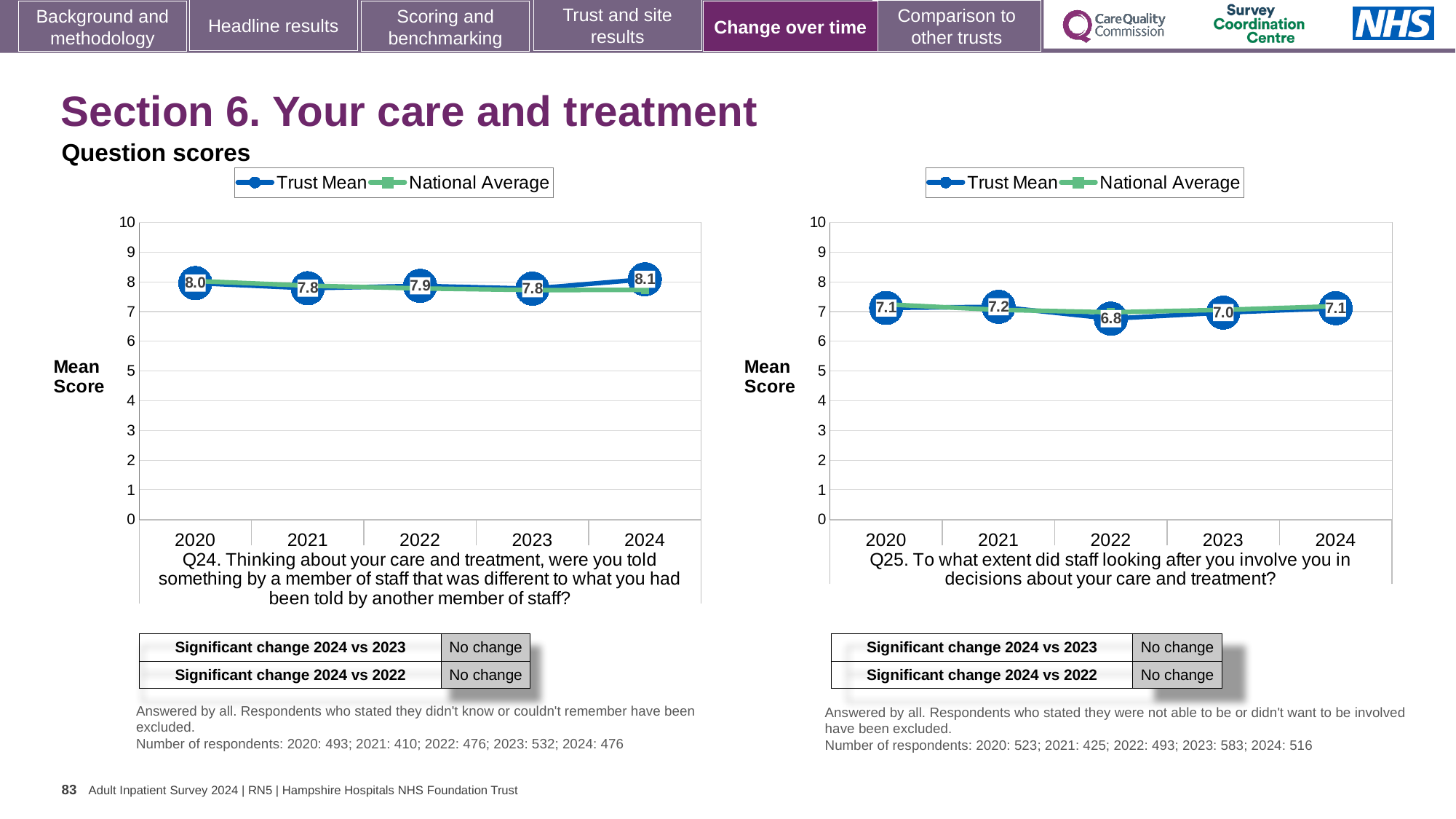

# Section 6. Your care and treatment
Question scores

### Chart

| Category | Trust Mean | National Average |
|---|---|---|
| 2020 | 7.961383972722804 | 8.03054772289512 |
| 2021 | 7.787223420381907 | 7.87437764327684 |
| 2022 | 7.867116323649835 | 7.780435640365725 |
| 2023 | 7.772666697422077 | 7.724925785579392 |
| 2024 | 8.089005781597669 | 7.730004280124795 |

### Chart

| Category | Trust Mean | National Average |
|---|---|---|
| 2020 | 7.124399248946703 | 7.244243781562832 |
| 2021 | 7.162640759377964 | 7.059332723271941 |
| 2022 | 6.762952111395607 | 6.977582583845865 |
| 2023 | 6.967326225244091 | 7.059378822198569 |
| 2024 | 7.114195850064196 | 7.18315778211899 |
| Significant change 2024 vs 2023 | No change |
| --- | --- |
| Significant change 2024 vs 2022 | No change |
| Significant change 2024 vs 2023 | No change |
| --- | --- |
| Significant change 2024 vs 2022 | No change |
Answered by all. Respondents who stated they didn't know or couldn't remember have been excluded.
Number of respondents: 2020: 493; 2021: 410; 2022: 476; 2023: 532; 2024: 476
Answered by all. Respondents who stated they were not able to be or didn't want to be involved have been excluded.
Number of respondents: 2020: 523; 2021: 425; 2022: 493; 2023: 583; 2024: 516

83